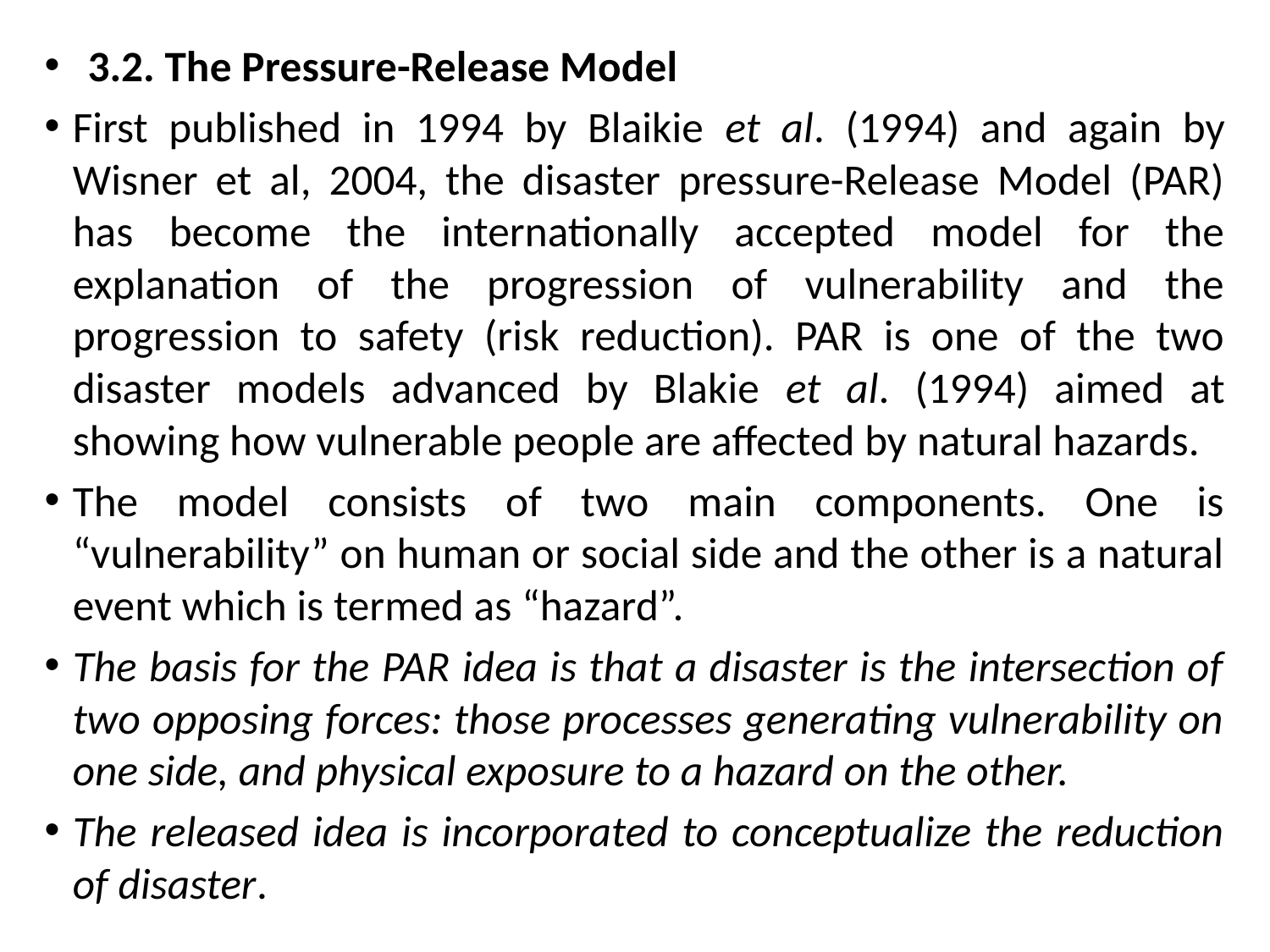

3.2. The Pressure-Release Model
First published in 1994 by Blaikie et al. (1994) and again by Wisner et al, 2004, the disaster pressure-Release Model (PAR) has become the internationally accepted model for the explanation of the progression of vulnerability and the progression to safety (risk reduction). PAR is one of the two disaster models advanced by Blakie et al. (1994) aimed at showing how vulnerable people are affected by natural hazards.
The model consists of two main components. One is “vulnerability” on human or social side and the other is a natural event which is termed as “hazard”.
The basis for the PAR idea is that a disaster is the intersection of two opposing forces: those processes generating vulnerability on one side, and physical exposure to a hazard on the other.
The released idea is incorporated to conceptualize the reduction of disaster.